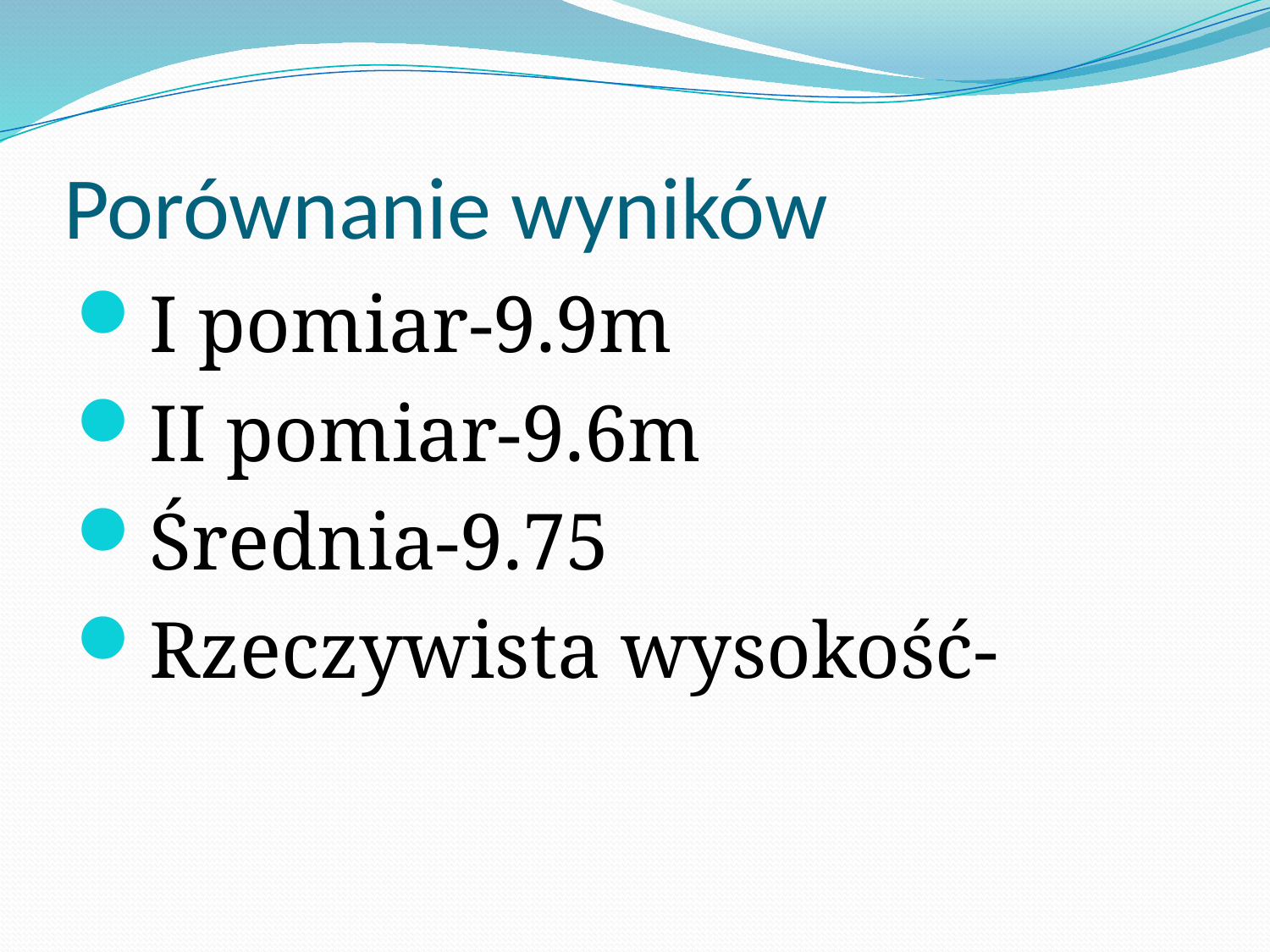

# Porównanie wyników
I pomiar-9.9m
II pomiar-9.6m
Średnia-9.75
Rzeczywista wysokość-